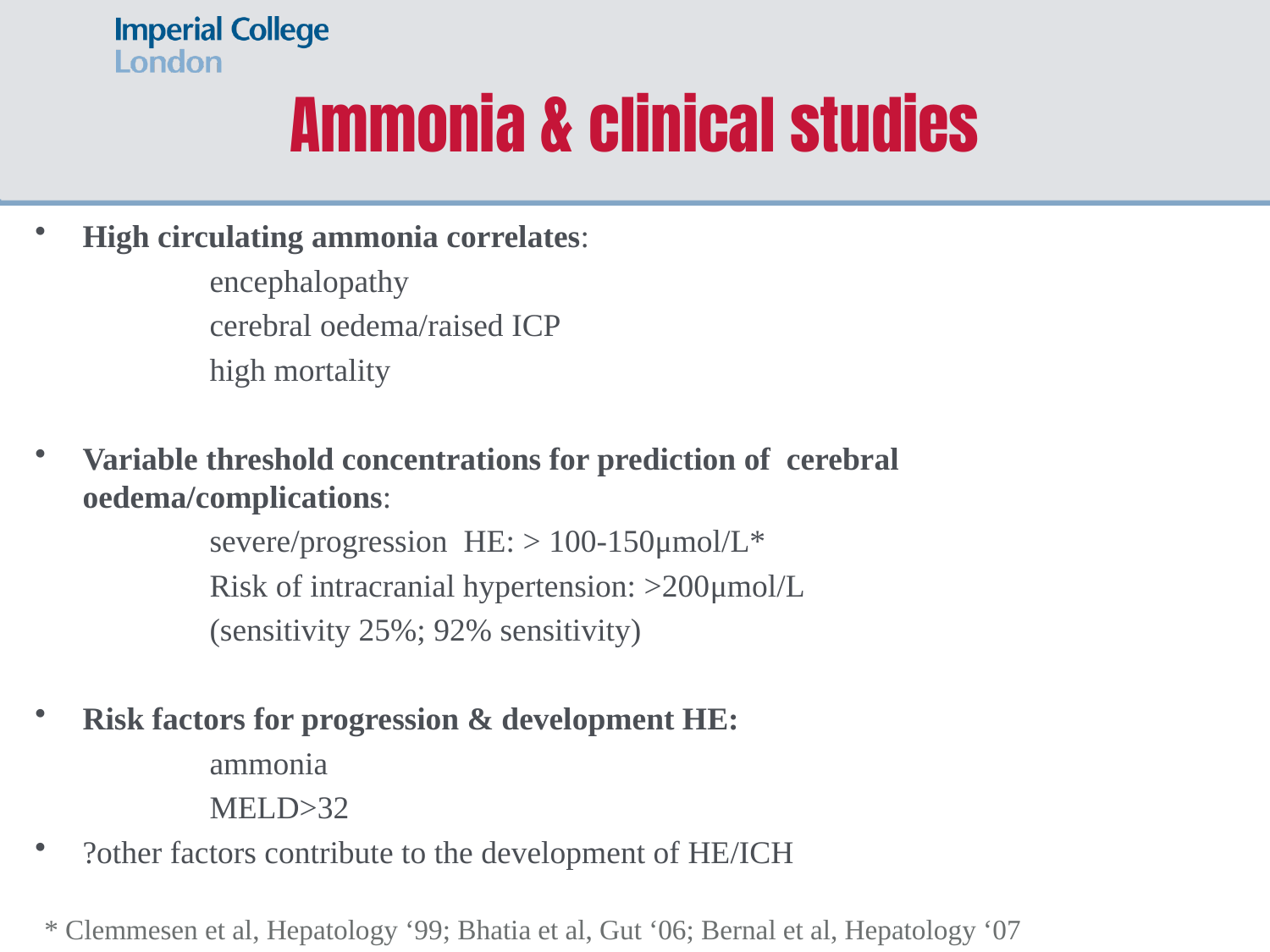

# Ammonia & clinical studies
High circulating ammonia correlates:
		encephalopathy
		cerebral oedema/raised ICP
		high mortality

Variable threshold concentrations for prediction of  cerebral oedema/complications:
		severe/progression  HE: > 100-150μmol/L*
		Risk of intracranial hypertension: >200μmol/L
		(sensitivity 25%; 92% sensitivity)

Risk factors for progression & development HE:
		ammonia
		MELD>32
?other factors contribute to the development of HE/ICH

* Clemmesen et al, Hepatology ‘99; Bhatia et al, Gut ‘06; Bernal et al, Hepatology ‘07